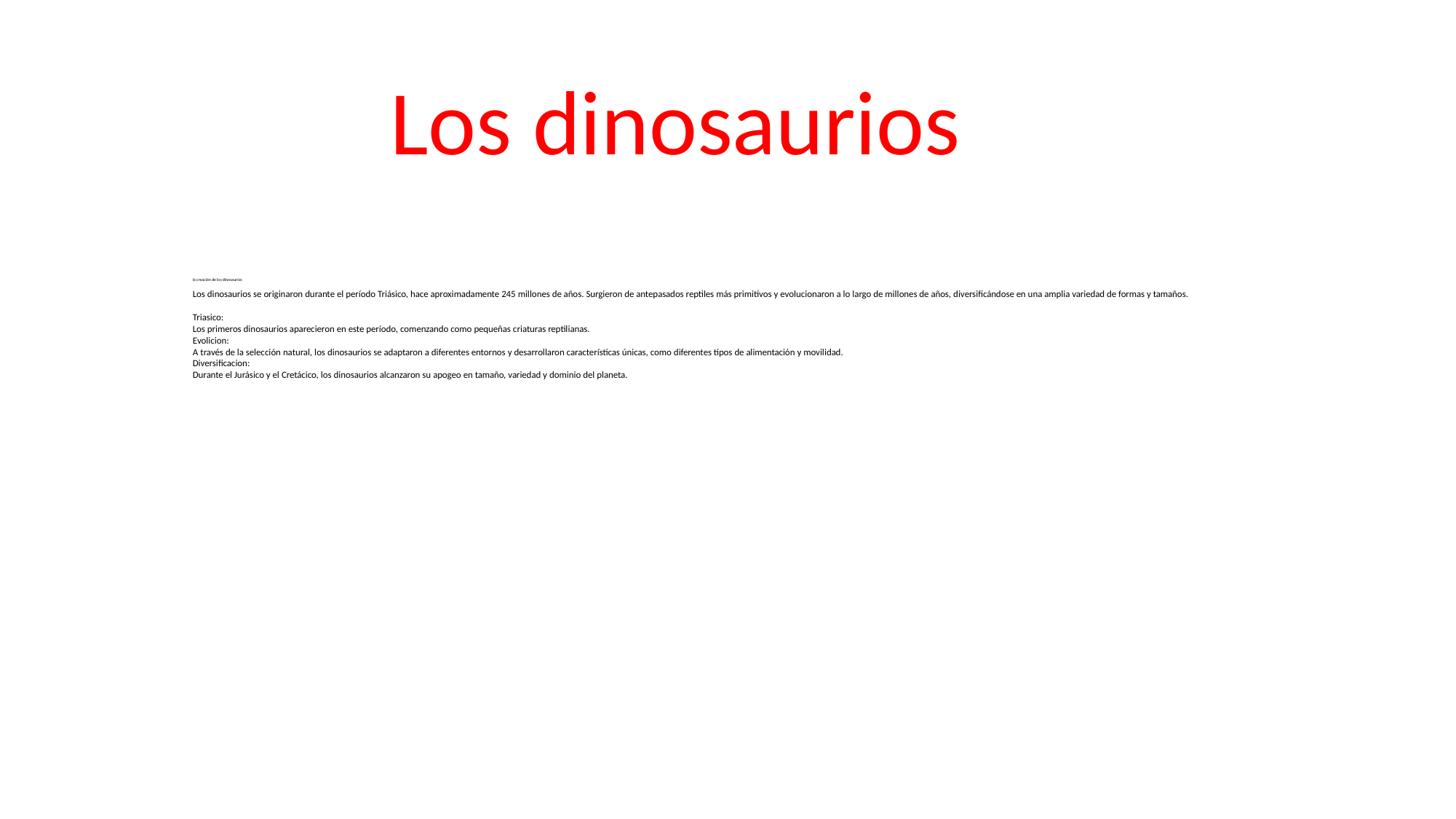

# Los dinosaurios
la creación de los dinosaurios

Los dinosaurios se originaron durante el período Triásico, hace aproximadamente 245 millones de años. Surgieron de antepasados reptiles más primitivos y evolucionaron a lo largo de millones de años, diversificándose en una amplia variedad de formas y tamaños.

Triasico:
Los primeros dinosaurios aparecieron en este período, comenzando como pequeñas criaturas reptilianas.
Evolicion:
A través de la selección natural, los dinosaurios se adaptaron a diferentes entornos y desarrollaron características únicas, como diferentes tipos de alimentación y movilidad.
Diversificacion:
Durante el Jurásico y el Cretácico, los dinosaurios alcanzaron su apogeo en tamaño, variedad y dominio del planeta.